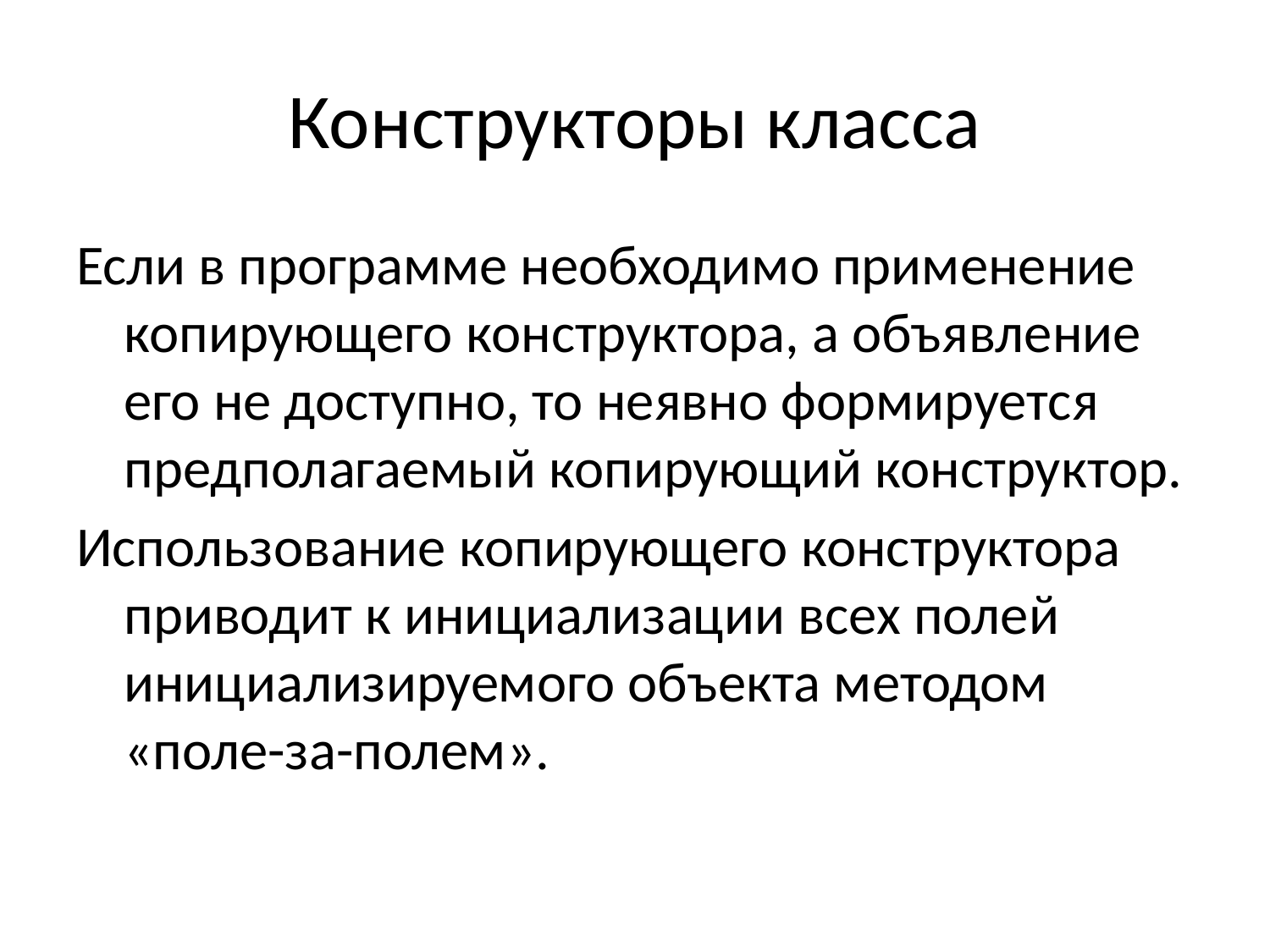

# Конструкторы класса
Если в программе необходимо применение копирующего конструктора, а объявление его не доступно, то неявно формируется предполагаемый копирующий конструктор.
Использование копирующего конструктора приводит к инициализации всех полей инициализируемого объекта методом «поле-за-полем».